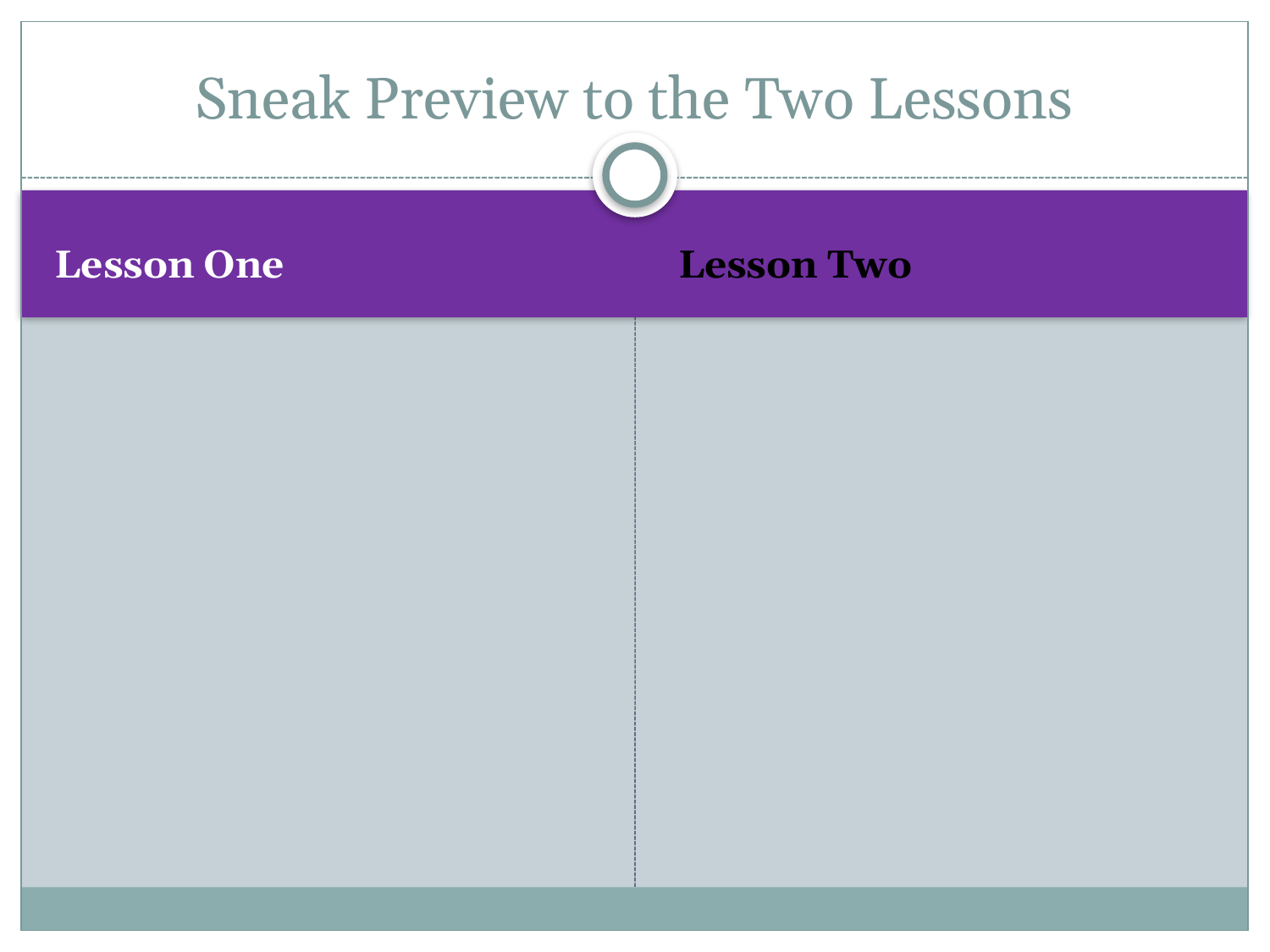

# Sneak Preview to the Two Lessons
Lesson One
Lesson Two